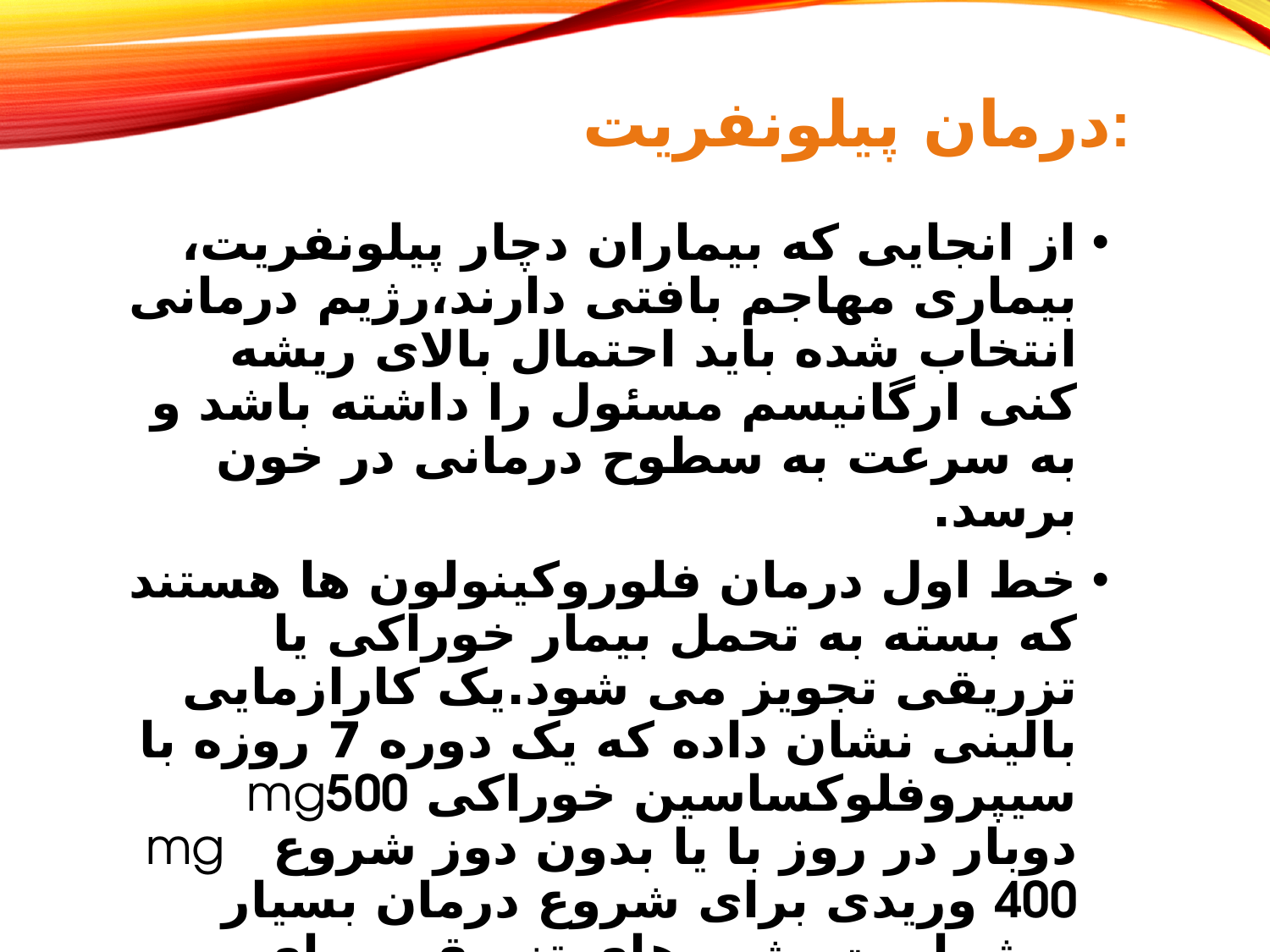

# درمان پیلونفریت:
از انجایی که بیماران دچار پیلونفریت، بیماری مهاجم بافتی دارند،رژیم درمانی انتخاب شده باید احتمال بالای ریشه کنی ارگانیسم مسئول را داشته باشد و به سرعت به سطوح درمانی در خون برسد.
خط اول درمان فلوروکینولون ها هستند که بسته به تحمل بیمار خوراکی یا تزریقی تجویز می شود.یک کارازمایی بالینی نشان داده که یک دوره 7 روزه با سیپروفلوکساسین خوراکی mg500 دوبار در روز با یا بدون دوز شروع  mg  400 وریدی برای شروع درمان بسیار موثر است.رژیم های تزریقی برای پیلونفریت شامل فلوروکینونون ها،یک سفالوسپورین وسیع الطیف با یا بدون امینوگلیکوزید؛یا یک کارباپنم استفاده می شود.به طور کلی درمان چنین بیمارانی باید بر اساس کشت ادرار باشد. وقتی مریض از نظر بالینی پاسخ داد، درمان خوراکی باید جایگزین درمان وریدی شود.